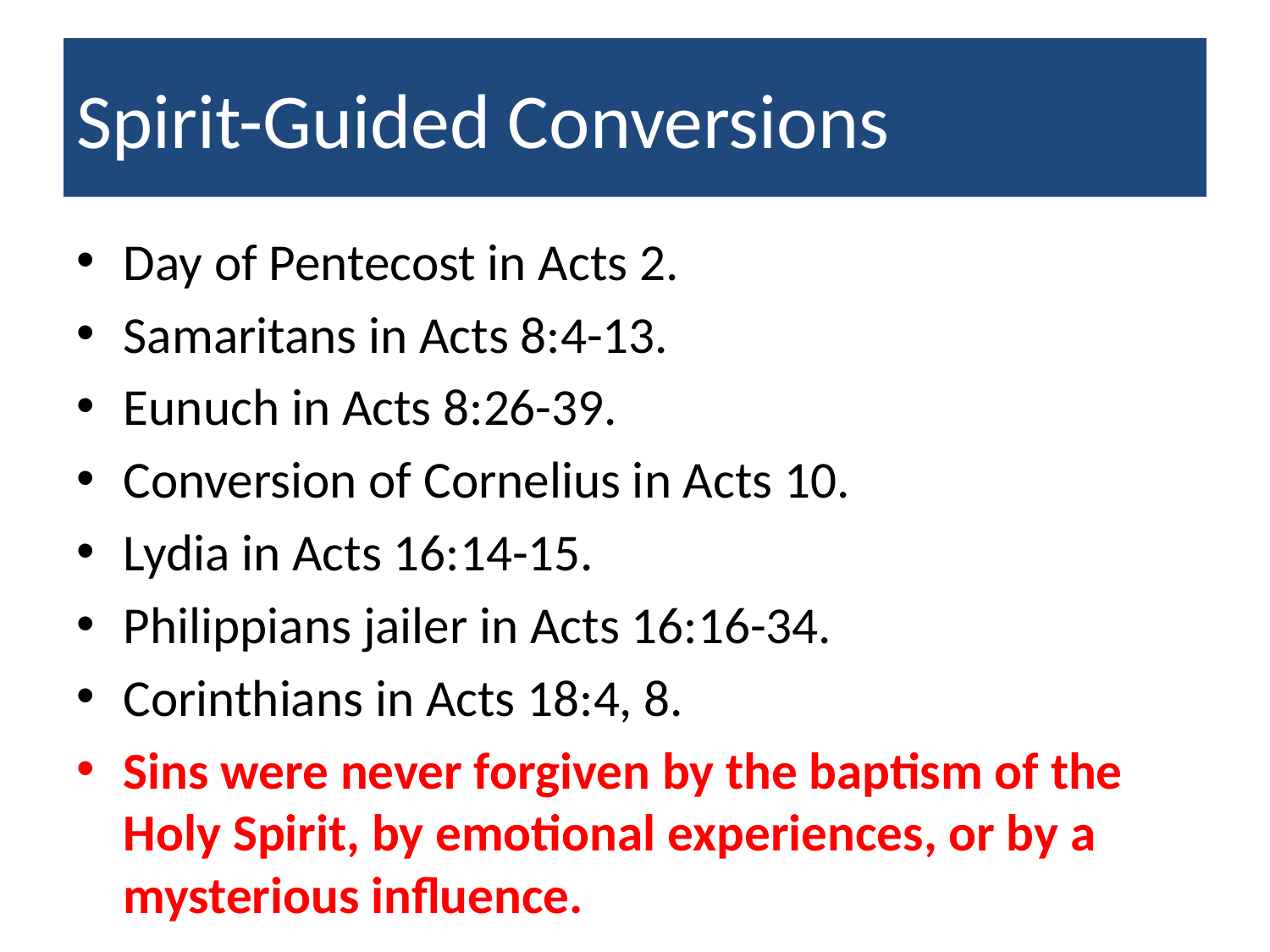

# Spirit-Guided Conversions
Day of Pentecost in Acts 2.
Samaritans in Acts 8:4-13.
Eunuch in Acts 8:26-39.
Conversion of Cornelius in Acts 10.
Lydia in Acts 16:14-15.
Philippians jailer in Acts 16:16-34.
Corinthians in Acts 18:4, 8.
Sins were never forgiven by the baptism of the Holy Spirit, by emotional experiences, or by a mysterious influence.